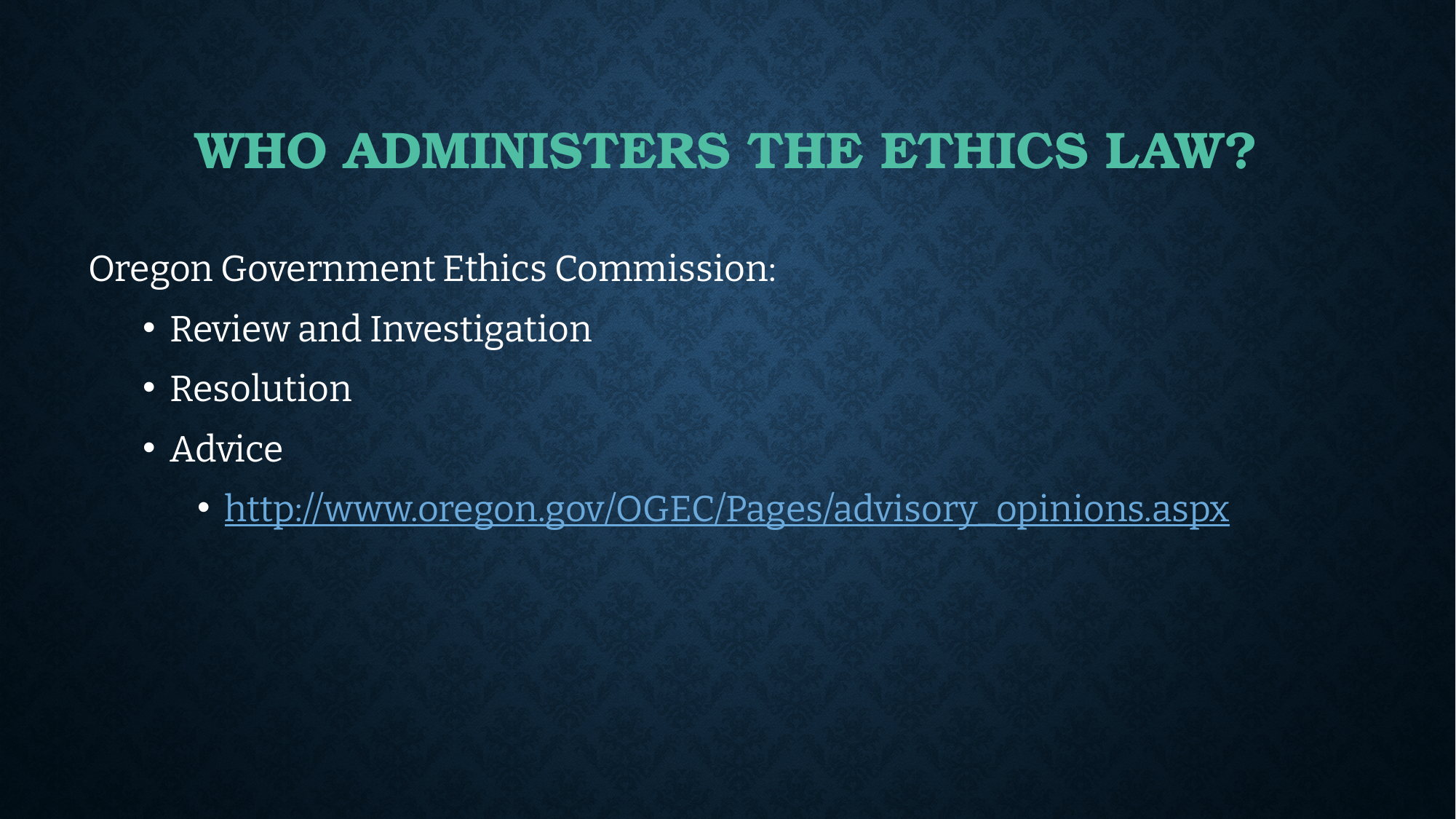

# Who Administers the Ethics Law?
Oregon Government Ethics Commission:
Review and Investigation
Resolution
Advice
http://www.oregon.gov/OGEC/Pages/advisory_opinions.aspx